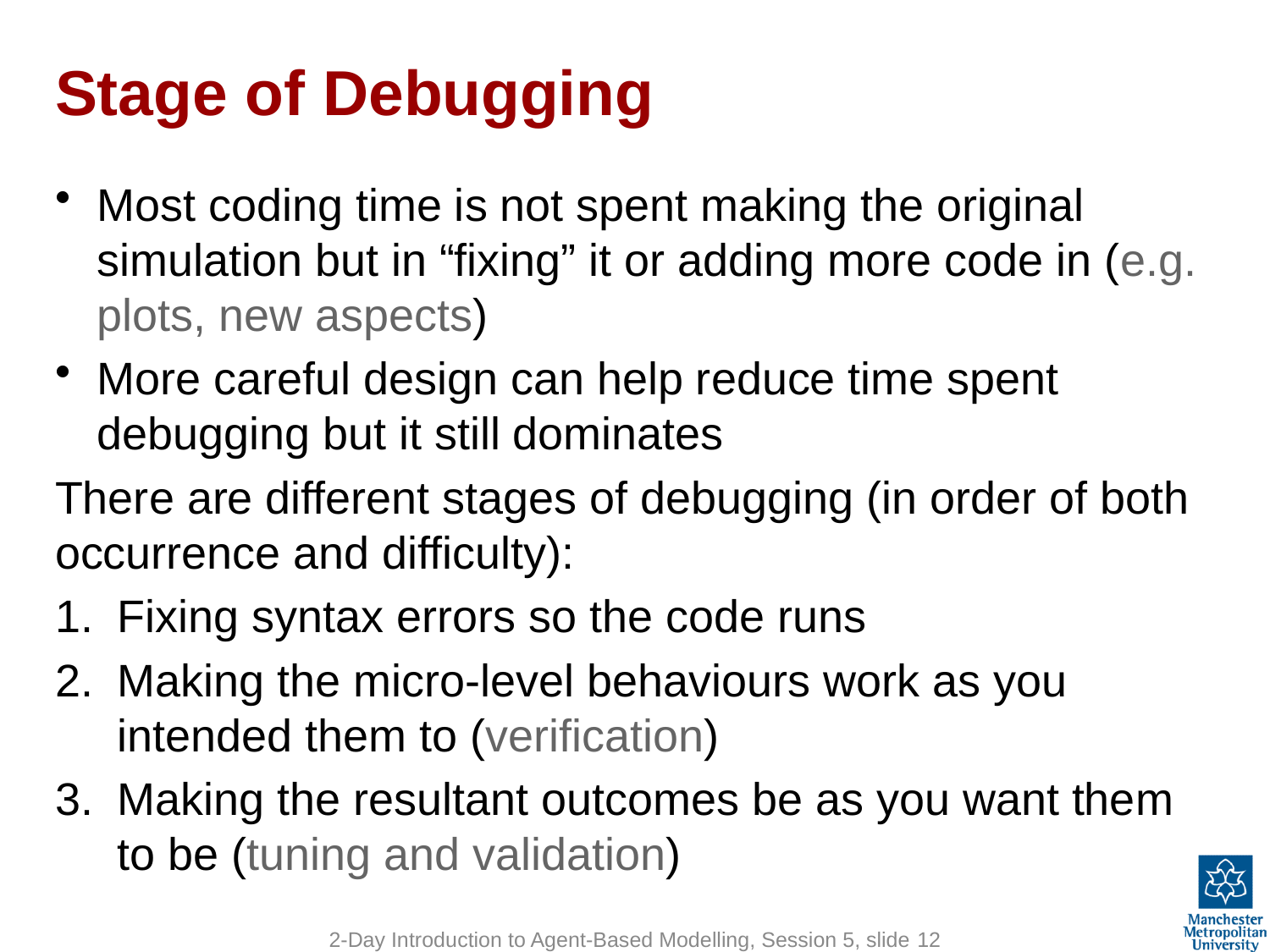

# Stage of Debugging
Most coding time is not spent making the original simulation but in “fixing” it or adding more code in (e.g. plots, new aspects)
More careful design can help reduce time spent debugging but it still dominates
There are different stages of debugging (in order of both occurrence and difficulty):
Fixing syntax errors so the code runs
Making the micro-level behaviours work as you intended them to (verification)
Making the resultant outcomes be as you want them to be (tuning and validation)
2-Day Introduction to Agent-Based Modelling, Session 5, slide 12